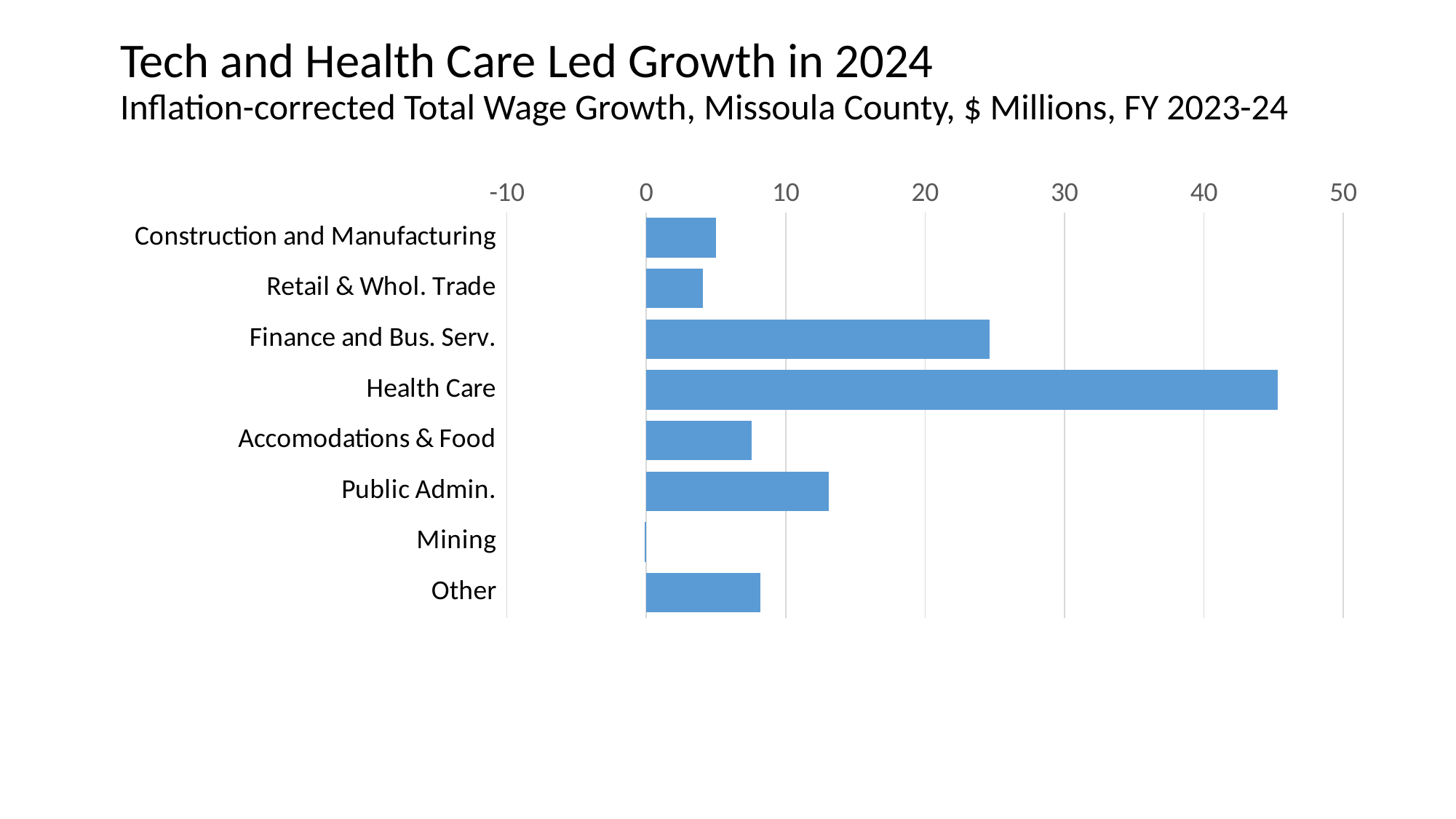

# Tech and Health Care Led Growth in 2024 Inflation-corrected Total Wage Growth, Missoula County, $ Millions, FY 2023-24

### Chart

| Category | Series 1 |
|---|---|
| Construction and Manufacturing | 4.997719514613877 |
| Retail & Whol. Trade | 4.059805604458347 |
| Finance and Bus. Serv. | 24.633143356708764 |
| Health Care | 45.29272389752214 |
| Accomodations & Food | 7.557094507819528 |
| Public Admin. | 13.10401077190653 |
| Mining | -0.11212365844085515 |
| Other | 8.175845158308732 |